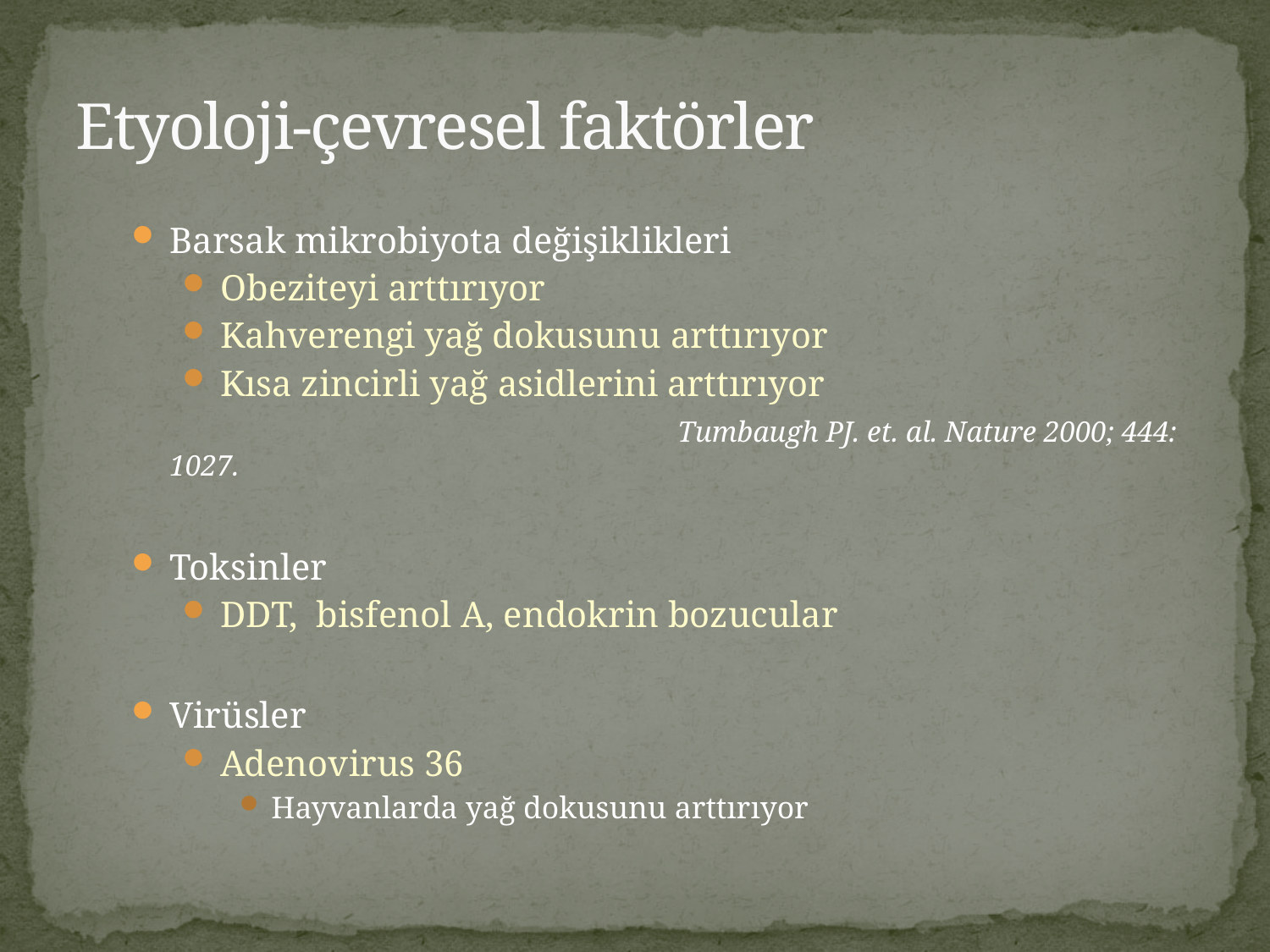

# Etyoloji-çevresel faktörler
Barsak mikrobiyota değişiklikleri
Obeziteyi arttırıyor
Kahverengi yağ dokusunu arttırıyor
Kısa zincirli yağ asidlerini arttırıyor
					Tumbaugh PJ. et. al. Nature 2000; 444: 1027.

Toksinler
DDT,  bisfenol A, endokrin bozucular

Virüsler
Adenovirus 36
Hayvanlarda yağ dokusunu arttırıyor